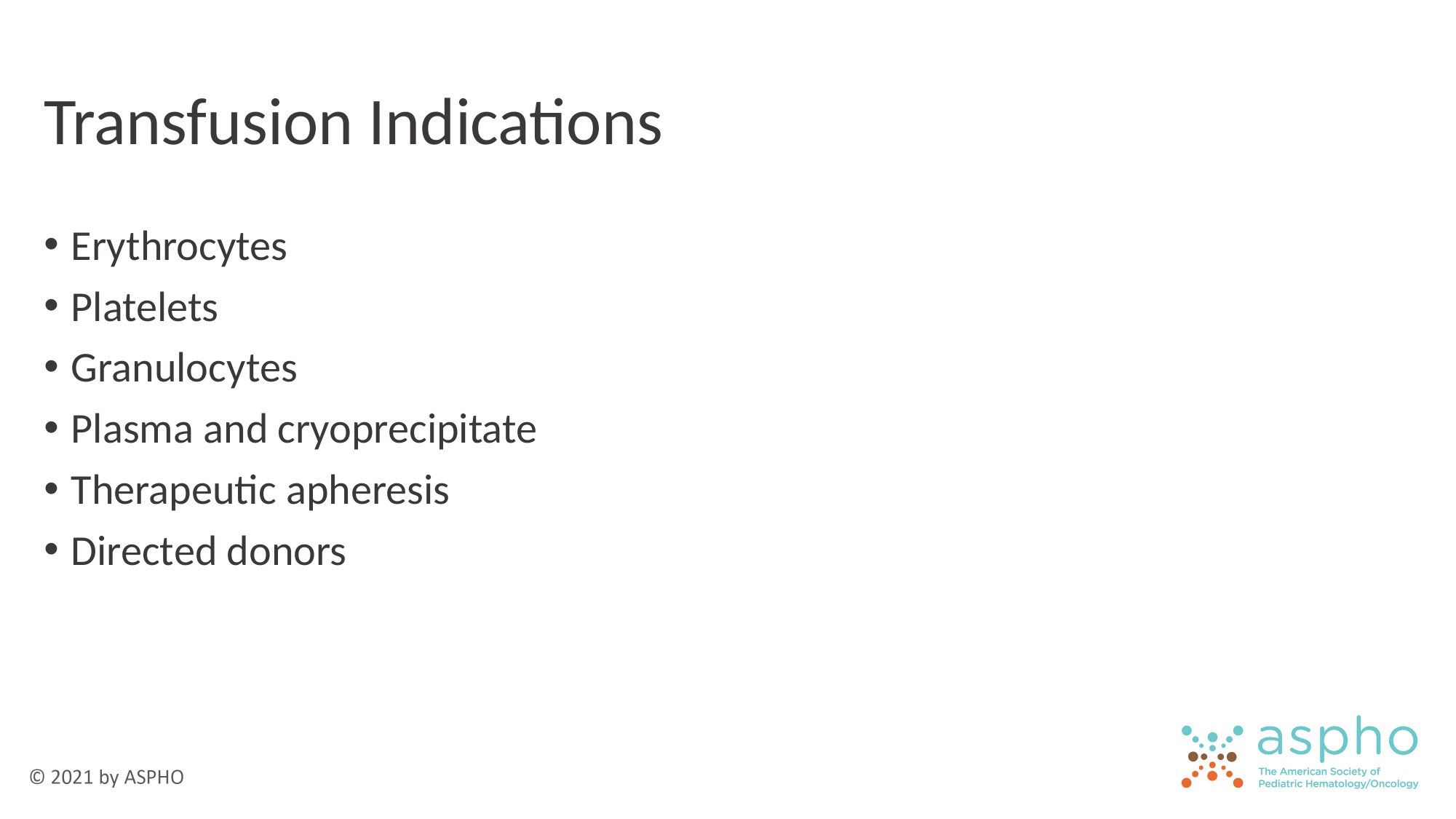

# Transfusion Indications
Erythrocytes
Platelets
Granulocytes
Plasma and cryoprecipitate
Therapeutic apheresis
Directed donors